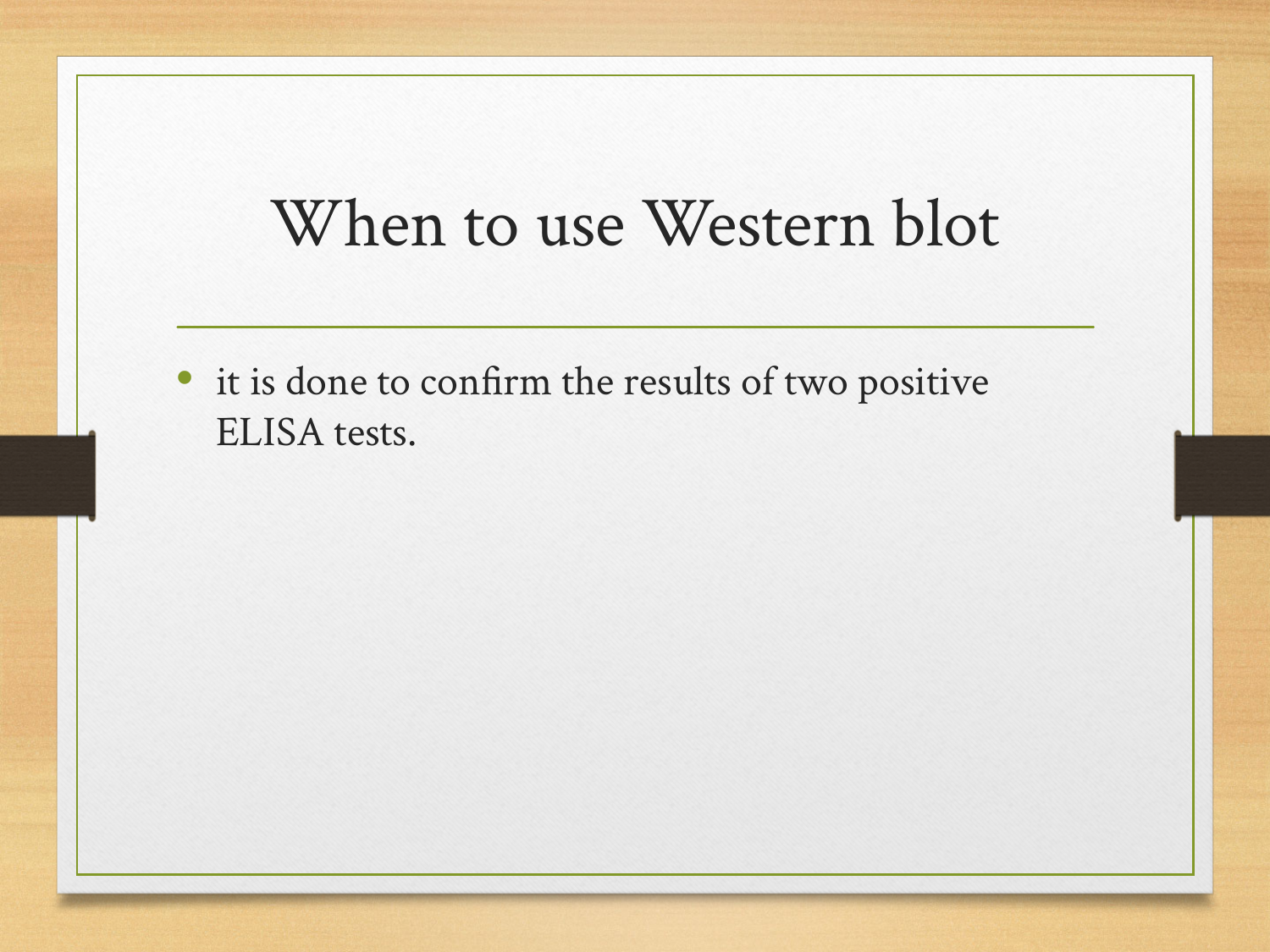

# When to use Western blot
it is done to confirm the results of two positive ELISA tests.